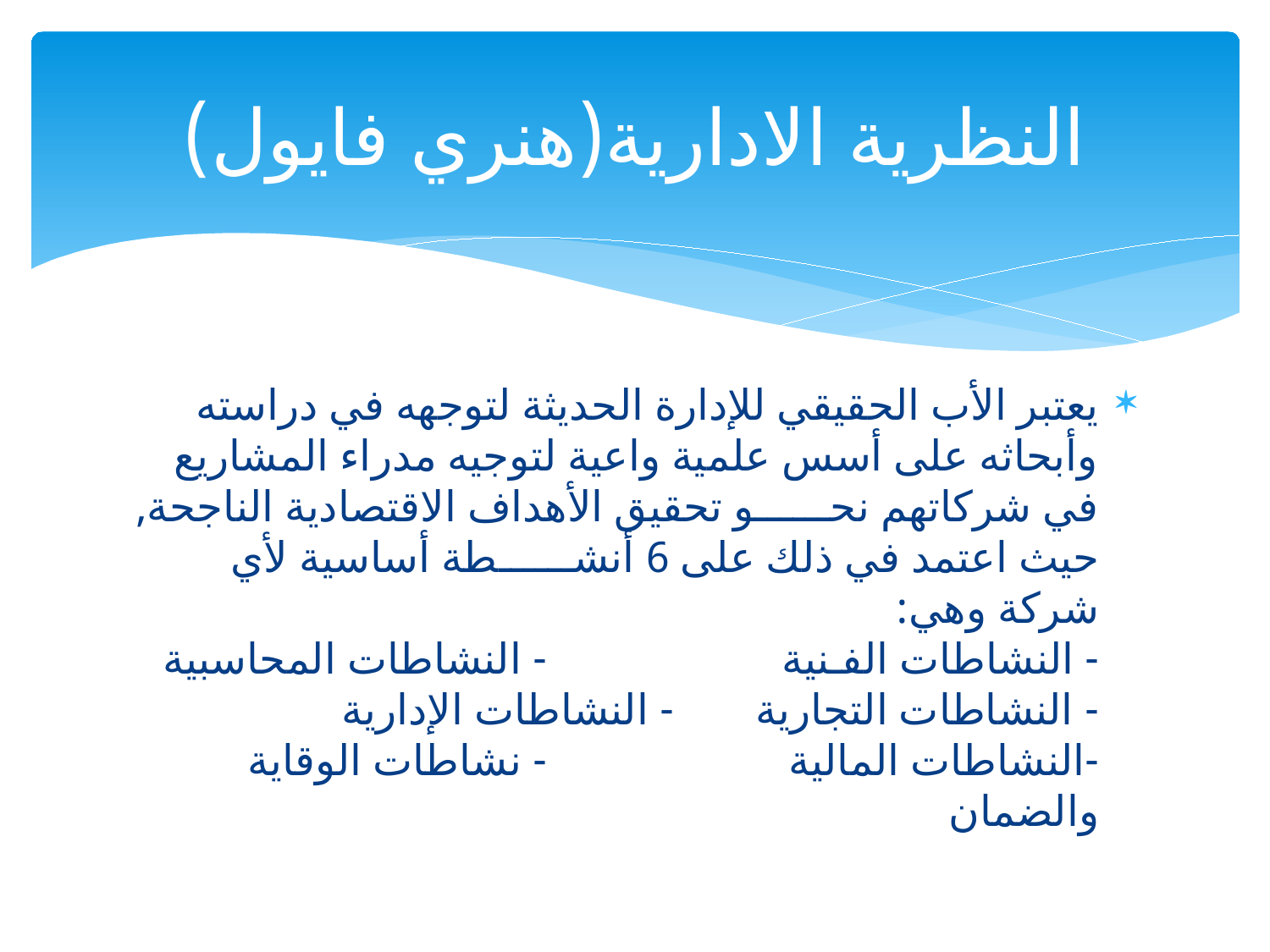

# النظرية الادارية(هنري فايول)
يعتبر الأب الحقيقي للإدارة الحديثة لتوجهه في دراسته وأبحاثه على أسس علمية واعية لتوجيه مدراء المشاريع في شركاتهم نحــــــو تحقيق الأهداف الاقتصادية الناجحة, حيث اعتمد في ذلك على 6 أنشــــــطة أساسية لأي شركة وهي:
- النشاطات الفـنية			    - النشاطات المحاسبية
- النشاطات التجارية		    - النشاطات الإدارية
-النشاطات المالية			    - نشاطات الوقاية والضمان